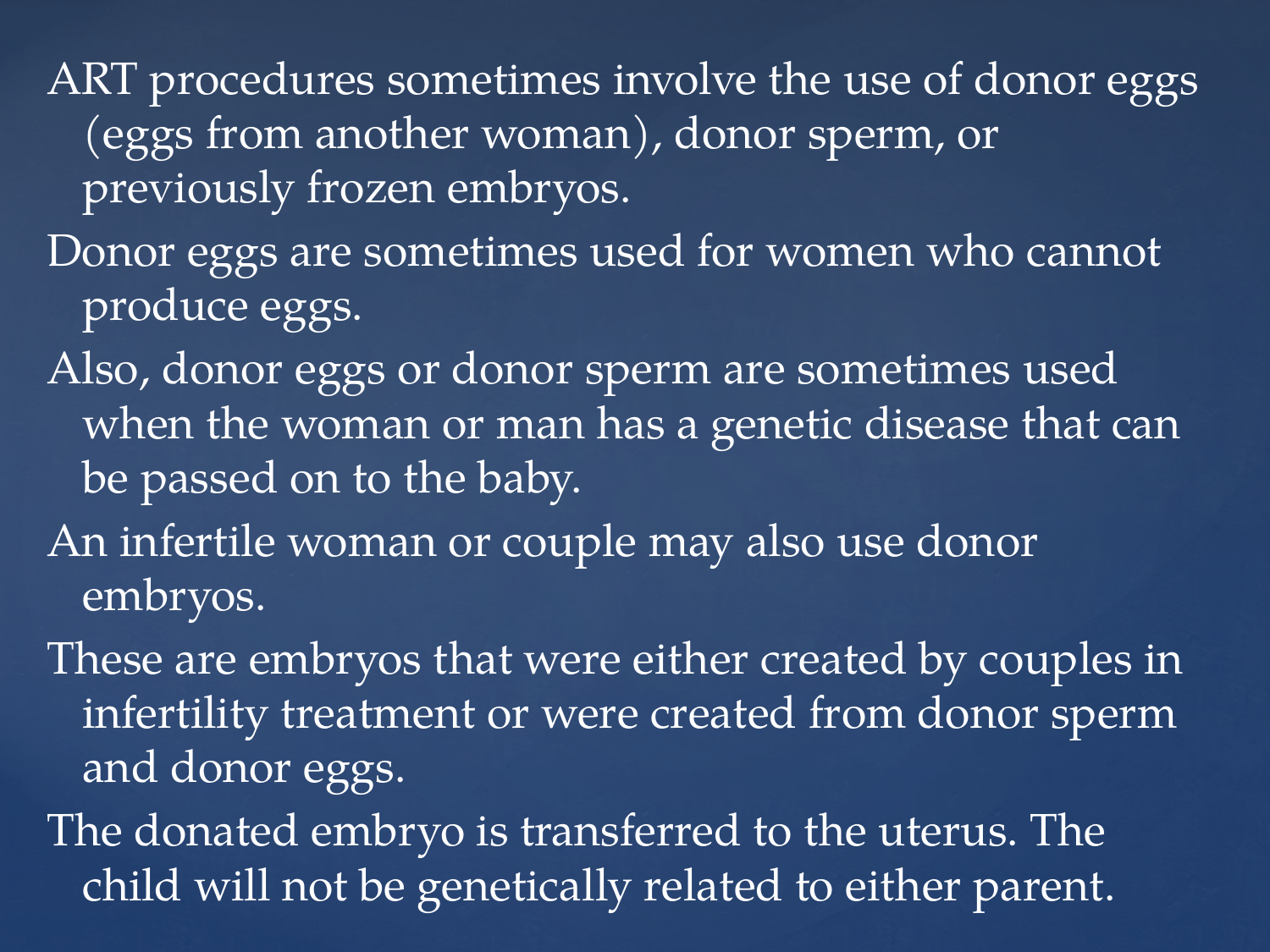

ART procedures sometimes involve the use of donor eggs (eggs from another woman), donor sperm, or previously frozen embryos.
Donor eggs are sometimes used for women who cannot produce eggs.
Also, donor eggs or donor sperm are sometimes used when the woman or man has a genetic disease that can be passed on to the baby.
An infertile woman or couple may also use donor embryos.
These are embryos that were either created by couples in infertility treatment or were created from donor sperm and donor eggs.
The donated embryo is transferred to the uterus. The child will not be genetically related to either parent.